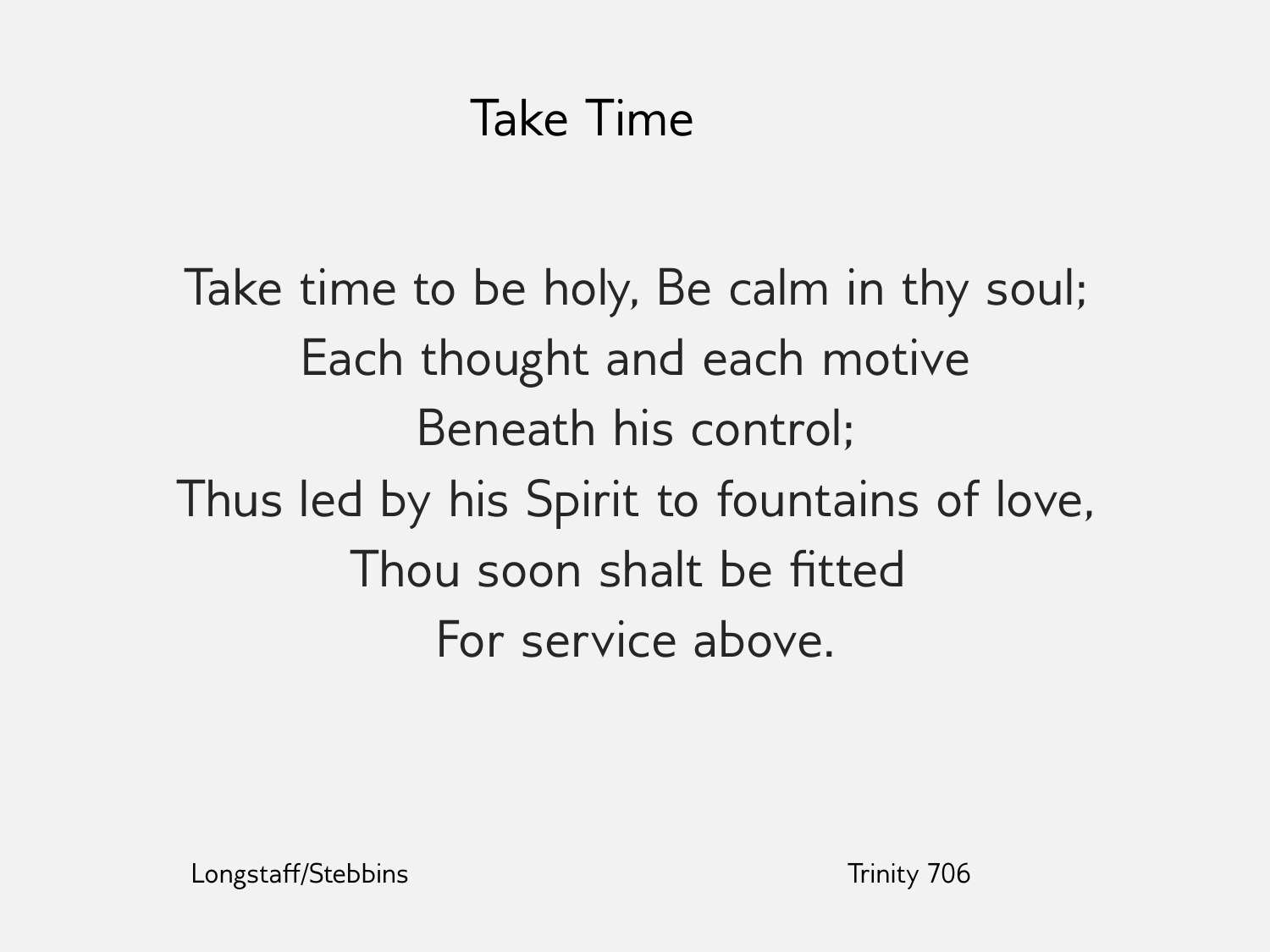

Take Time
Take time to be holy, Be calm in thy soul;
Each thought and each motive
Beneath his control;
Thus led by his Spirit to fountains of love,
Thou soon shalt be fitted
For service above.
Longstaff/Stebbins
Trinity 706